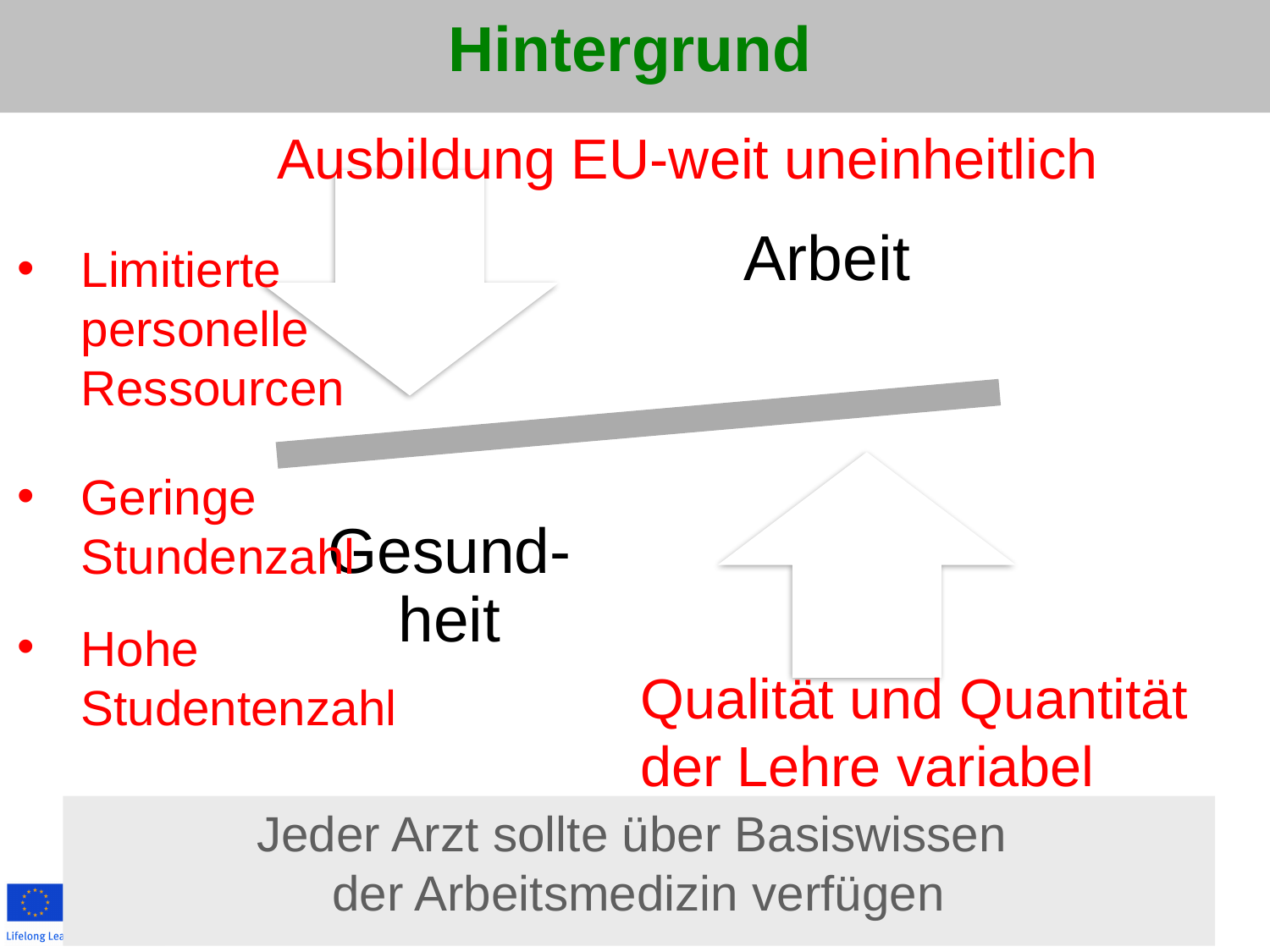

# Hintergrund
Ausbildung EU-weit uneinheitlich
Arbeit
Gesund-heit
Limitierte personelle Ressourcen
Geringe Stundenzahl
Hohe Studentenzahl
Qualität und Quantität
der Lehre variabel
Jeder Arzt sollte über Basiswissen
der Arbeitsmedizin verfügen